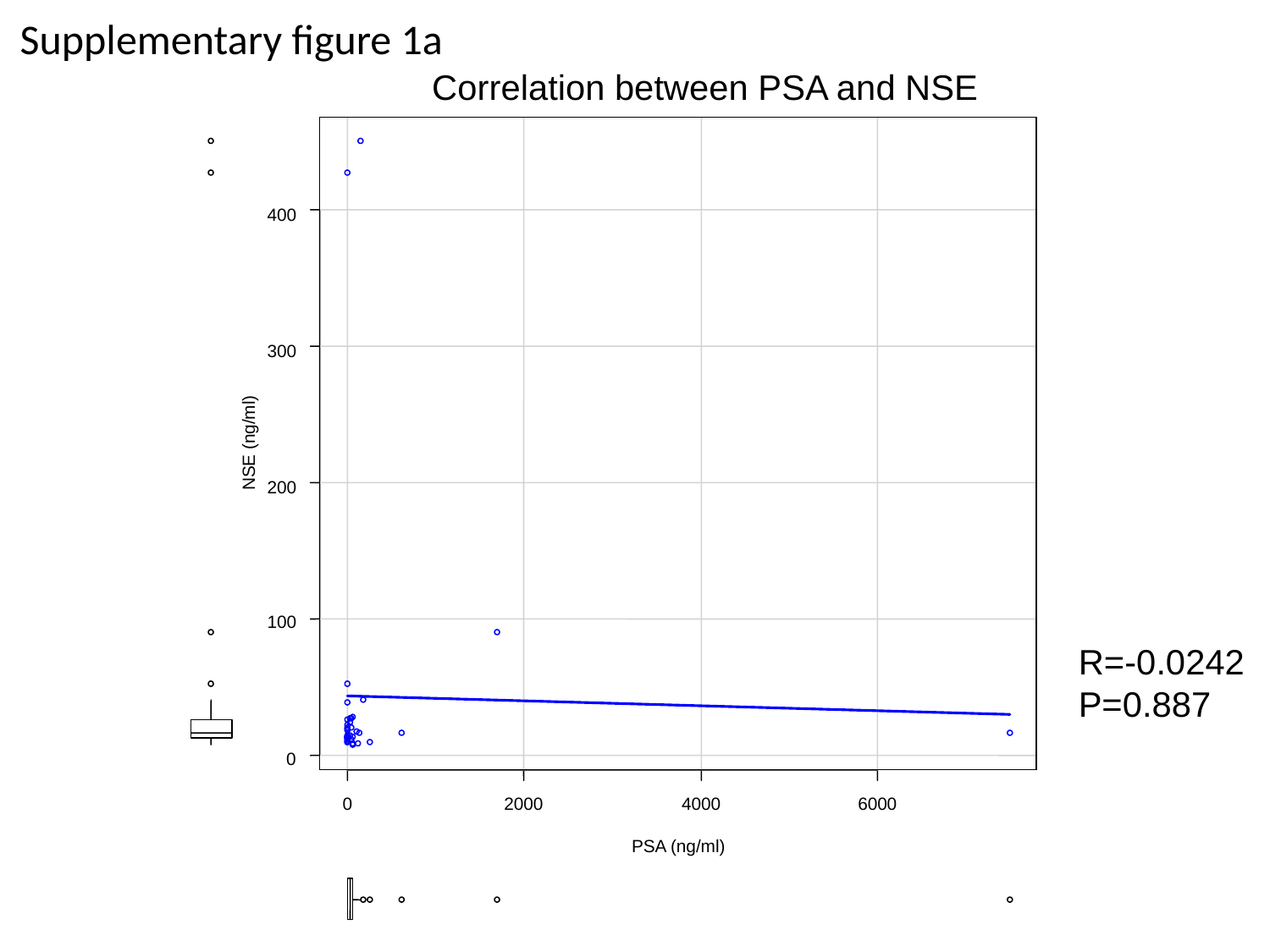

Supplementary figure 1a

400

300

NSE (ng/ml)
200

100

0

0
2000
4000
6000
PSA (ng/ml)

Correlation between PSA and NSE
R=-0.0242
P=0.887